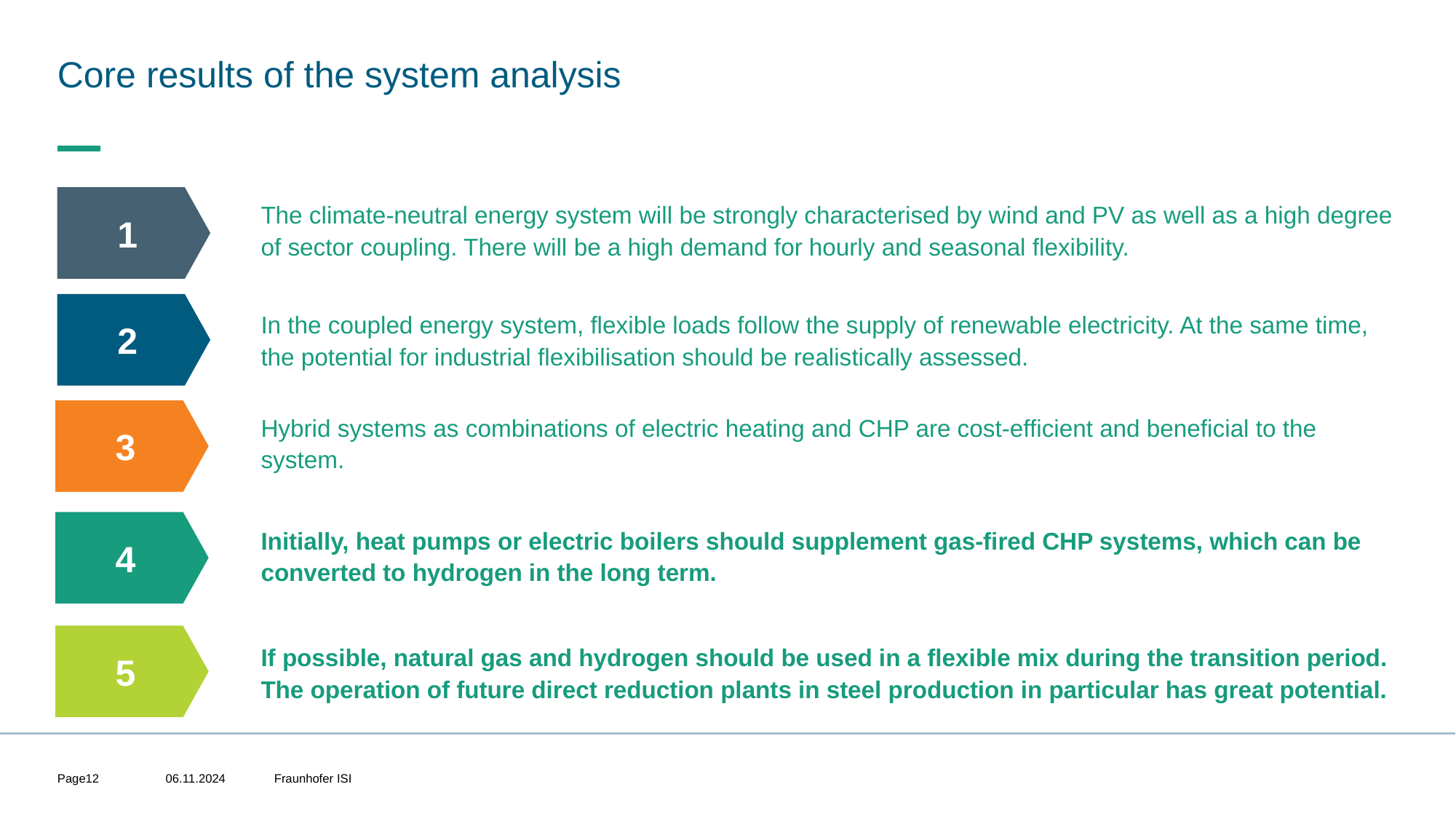

# Core results of the system analysis

1
The climate-neutral energy system will be strongly characterised by wind and PV as well as a high degree of sector coupling. There will be a high demand for hourly and seasonal flexibility.
2
In the coupled energy system, flexible loads follow the supply of renewable electricity. At the same time, the potential for industrial flexibilisation should be realistically assessed.
3
Hybrid systems as combinations of electric heating and CHP are cost-efficient and beneficial to the system.
4
Initially, heat pumps or electric boilers should supplement gas-fired CHP systems, which can be converted to hydrogen in the long term.
5
If possible, natural gas and hydrogen should be used in a flexible mix during the transition period. The operation of future direct reduction plants in steel production in particular has great potential.
Page12
06.11.2024
Fraunhofer ISI